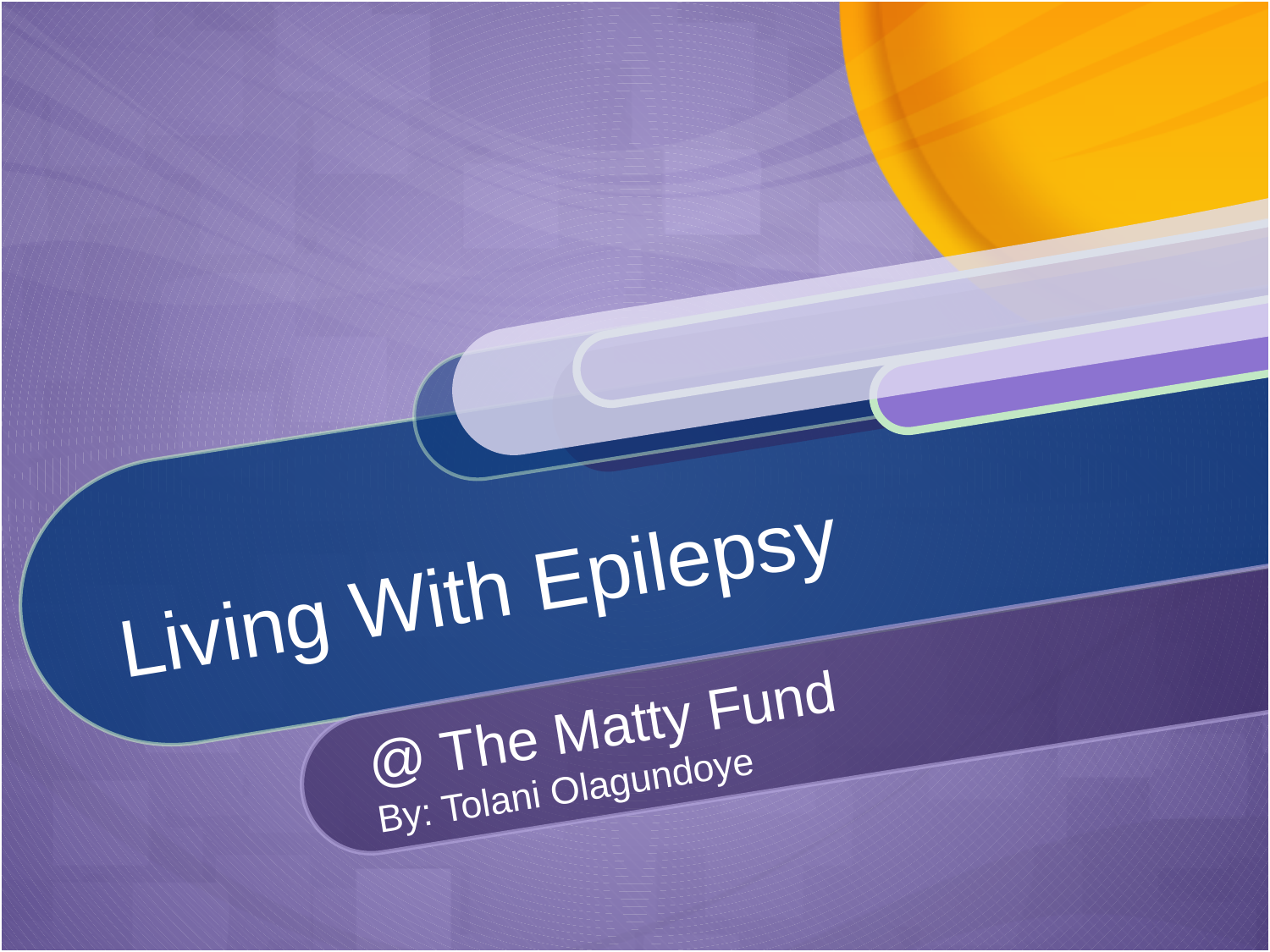

# Living With Epilepsy
@ The Matty Fund
By: Tolani Olagundoye